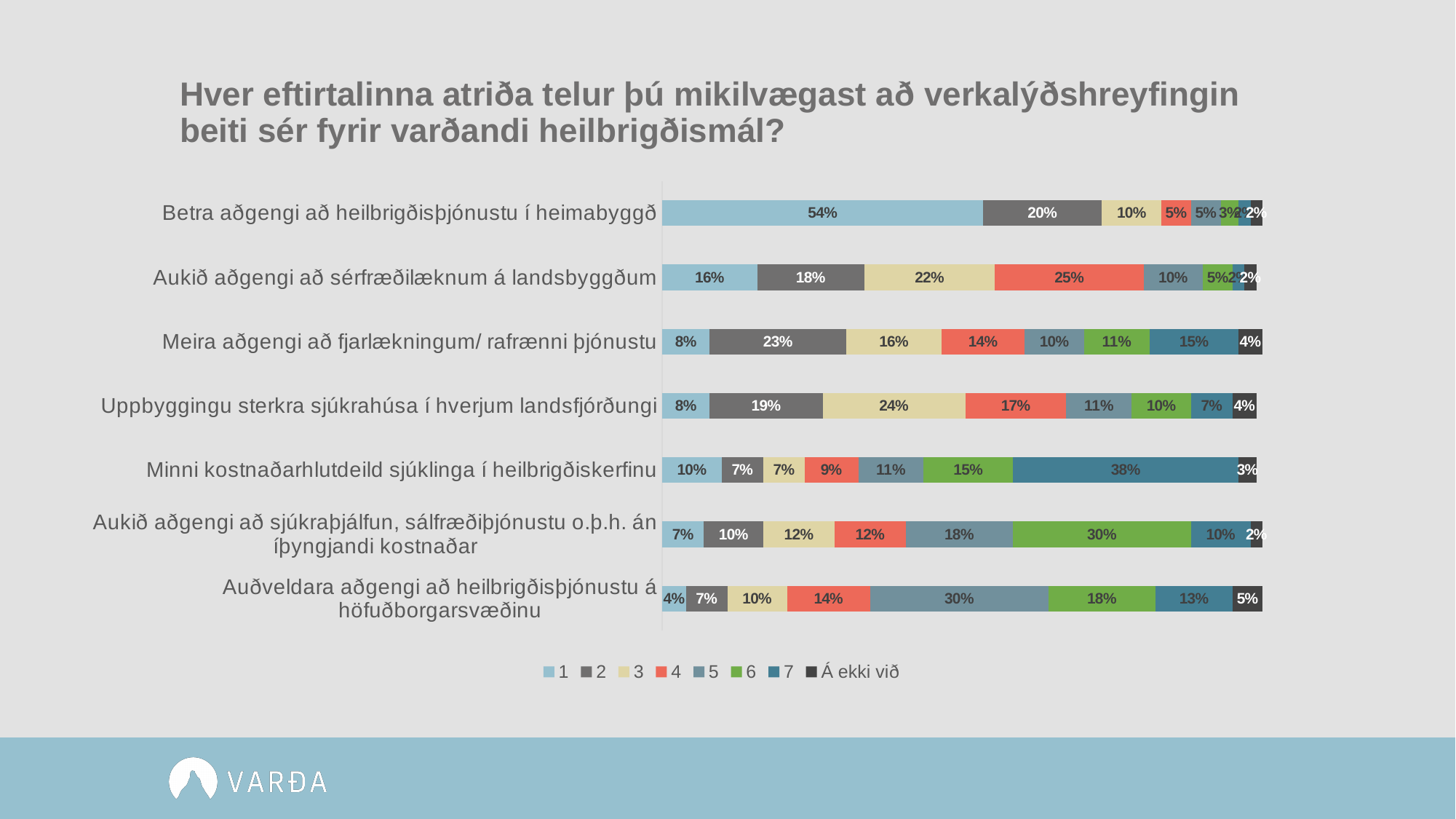

# Hver eftirtalinna atriða telur þú mikilvægast að verkalýðshreyfingin beiti sér fyrir varðandi heilbrigðismál?

### Chart

| Category | 1 | 2 | 3 | 4 | 5 | 6 | 7 | Á ekki við |
|---|---|---|---|---|---|---|---|---|
| Auðveldara aðgengi að heilbrigðisþjónustu á höfuðborgarsvæðinu | 0.04 | 0.07 | 0.1 | 0.14 | 0.3 | 0.18 | 0.13 | 0.05 |
| Aukið aðgengi að sjúkraþjálfun, sálfræðiþjónustu o.þ.h. án íþyngjandi kostnaðar | 0.07 | 0.1 | 0.12 | 0.12 | 0.18 | 0.3 | 0.1 | 0.02 |
| Minni kostnaðarhlutdeild sjúklinga í heilbrigðiskerfinu | 0.1 | 0.07 | 0.07 | 0.09 | 0.11 | 0.15 | 0.38 | 0.03 |
| Uppbyggingu sterkra sjúkrahúsa í hverjum landsfjórðungi | 0.08 | 0.19 | 0.24 | 0.17 | 0.11 | 0.1 | 0.07 | 0.04 |
| Meira aðgengi að fjarlækningum/ rafrænni þjónustu | 0.08 | 0.23 | 0.16 | 0.14 | 0.1 | 0.11 | 0.15 | 0.04 |
| Aukið aðgengi að sérfræðilæknum á landsbyggðum | 0.16 | 0.18 | 0.22 | 0.25 | 0.1 | 0.05 | 0.02 | 0.02 |
| Betra aðgengi að heilbrigðisþjónustu í heimabyggð | 0.54 | 0.2 | 0.1 | 0.05 | 0.05 | 0.03 | 0.02 | 0.02 |